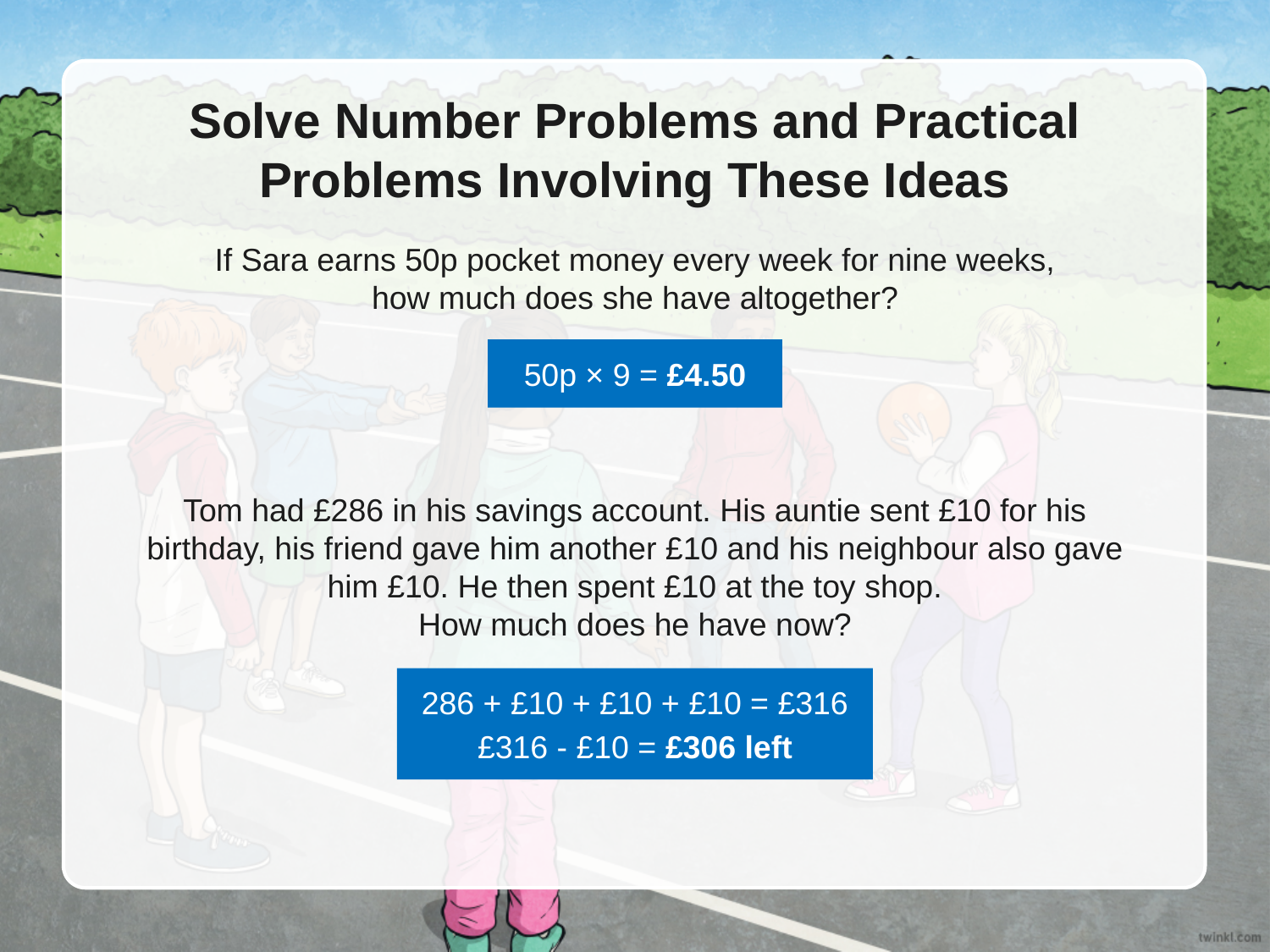

Solve Number Problems and Practical
Problems Involving These Ideas
If Sara earns 50p pocket money every week for nine weeks,
how much does she have altogether?
50p × 9 = £4.50
Tom had £286 in his savings account. His auntie sent £10 for his birthday, his friend gave him another £10 and his neighbour also gave him £10. He then spent £10 at the toy shop.
How much does he have now?
286 + £10 + £10 + £10 = £316
£316 - £10 = £306 left